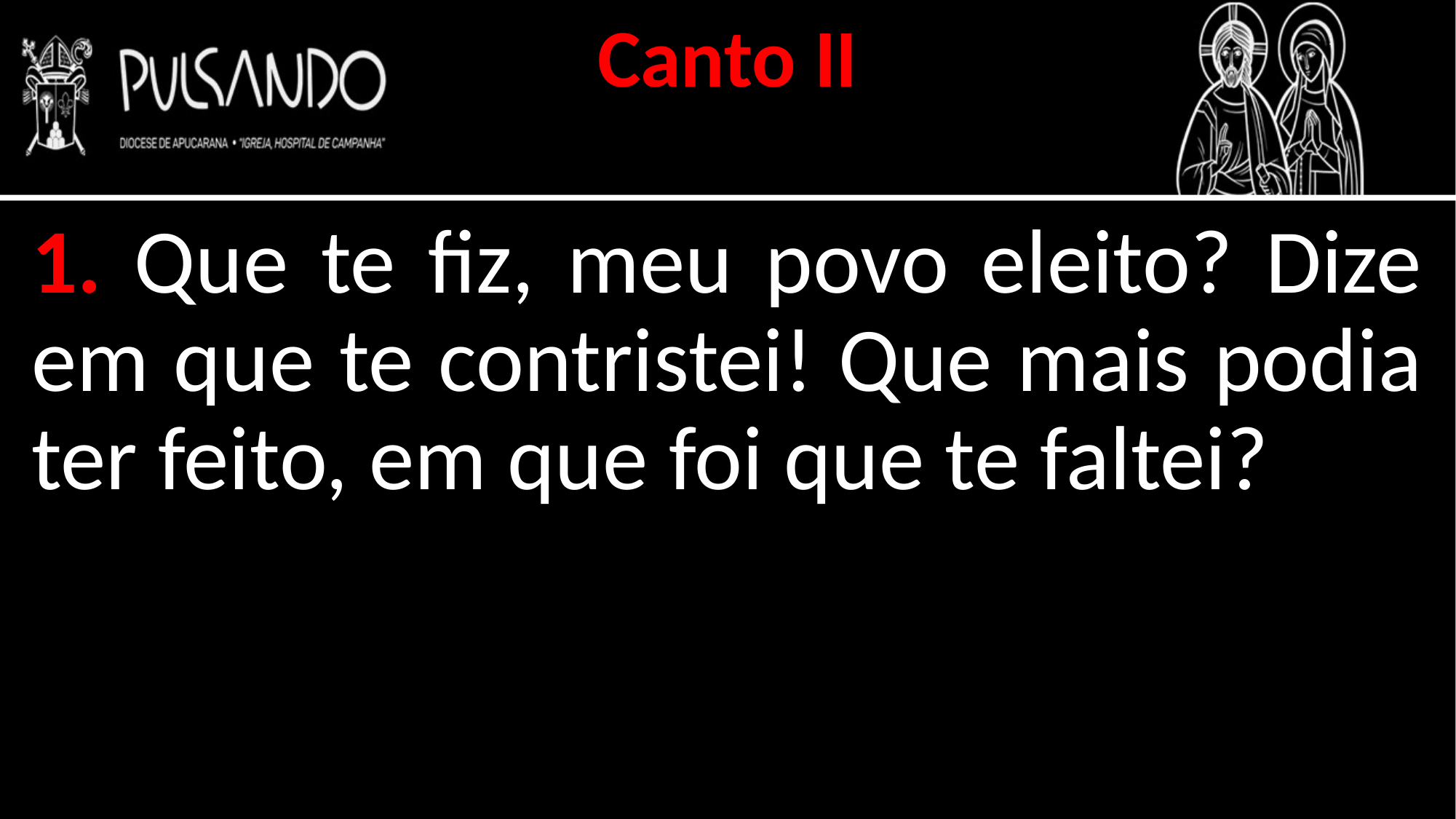

Canto II
1. Que te fiz, meu povo eleito? Dize em que te contristei! Que mais podia ter feito, em que foi que te faltei?